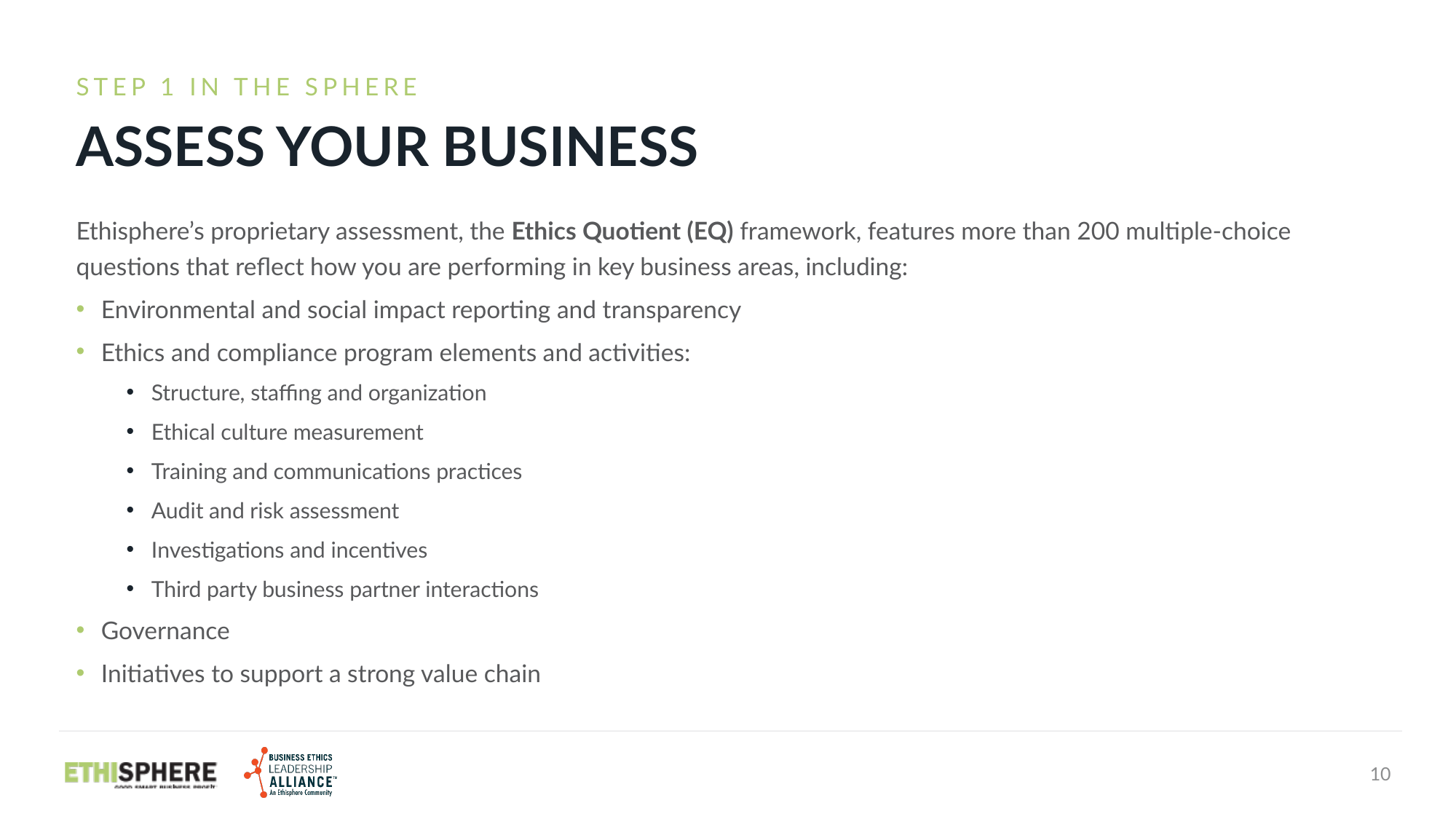

STEP 1 IN THE SPHERE
# ASSESS YOUR BUSINESS
Ethisphere’s proprietary assessment, the Ethics Quotient (EQ) framework, features more than 200 multiple-choice questions that reflect how you are performing in key business areas, including:
Environmental and social impact reporting and transparency
Ethics and compliance program elements and activities:
Structure, staffing and organization
Ethical culture measurement
Training and communications practices
Audit and risk assessment
Investigations and incentives
Third party business partner interactions
Governance
Initiatives to support a strong value chain
10